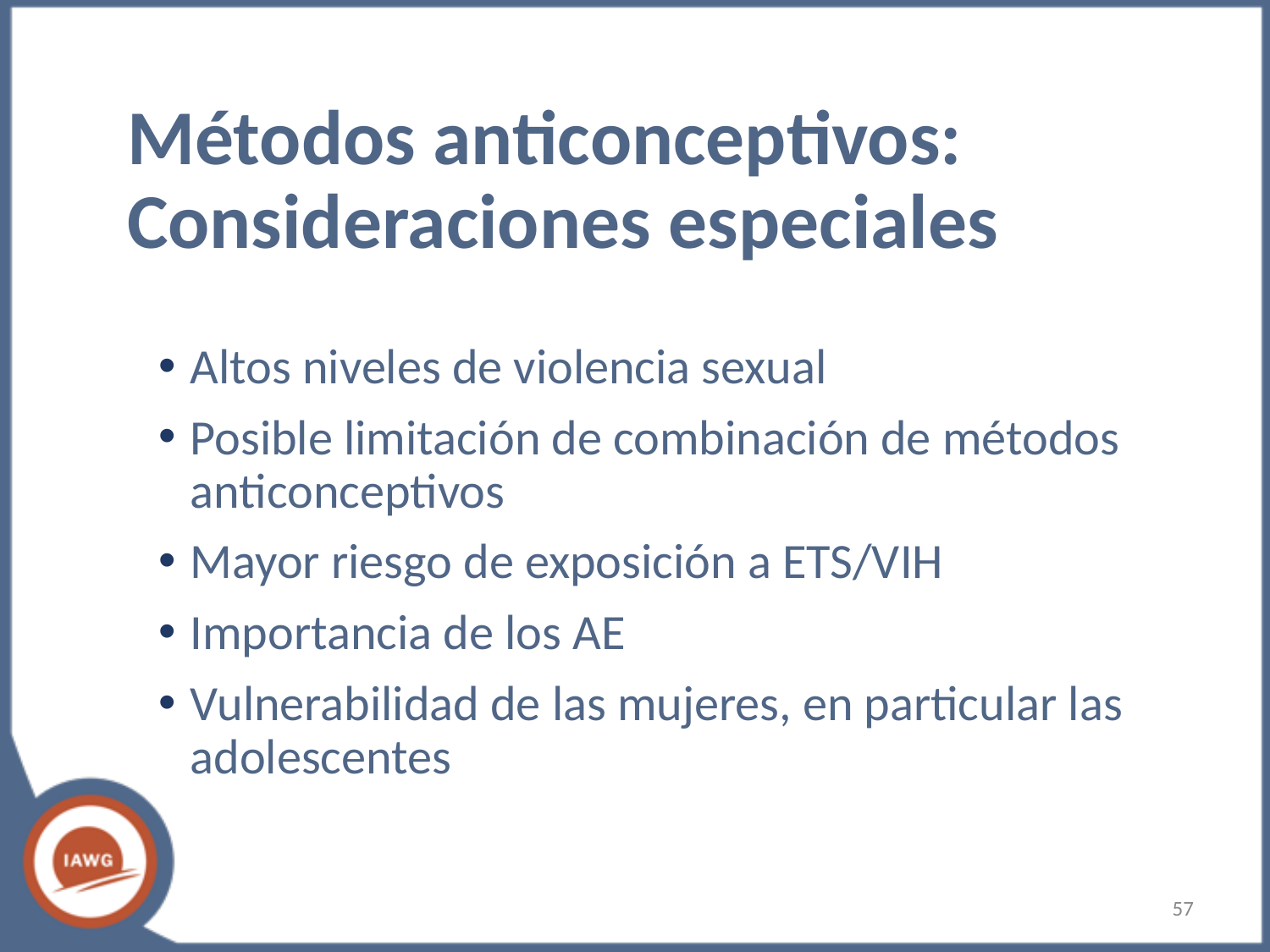

# Métodos anticonceptivos: Consideraciones especiales
Altos niveles de violencia sexual
Posible limitación de combinación de métodos anticonceptivos
Mayor riesgo de exposición a ETS/VIH
Importancia de los AE
Vulnerabilidad de las mujeres, en particular las adolescentes
57